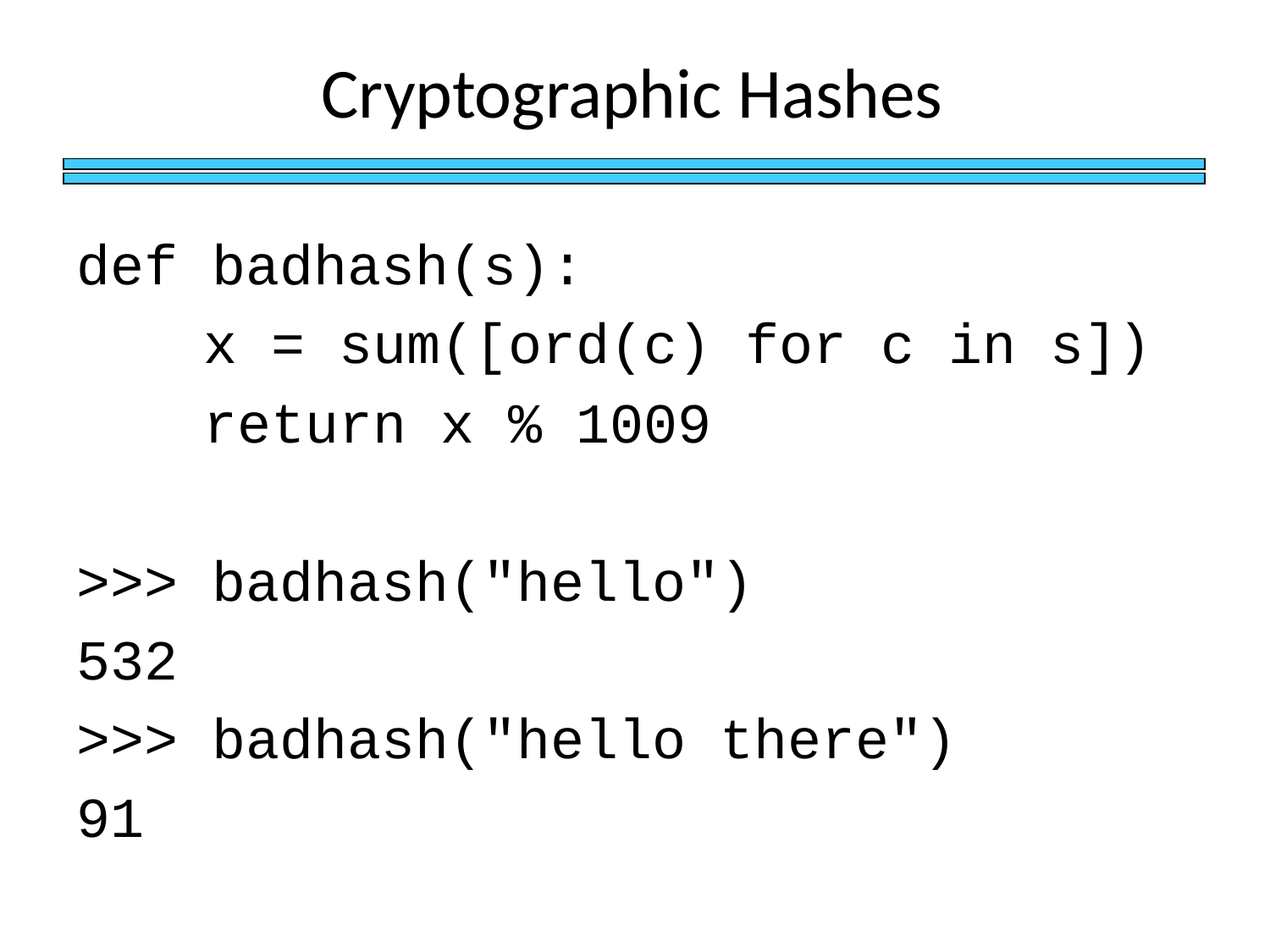

# Cryptographic Hashes

def badhash(s):
	x = sum([ord(c) for c in s])
	return x % 1009

>>> badhash("hello")
532
>>> badhash("hello there")
91